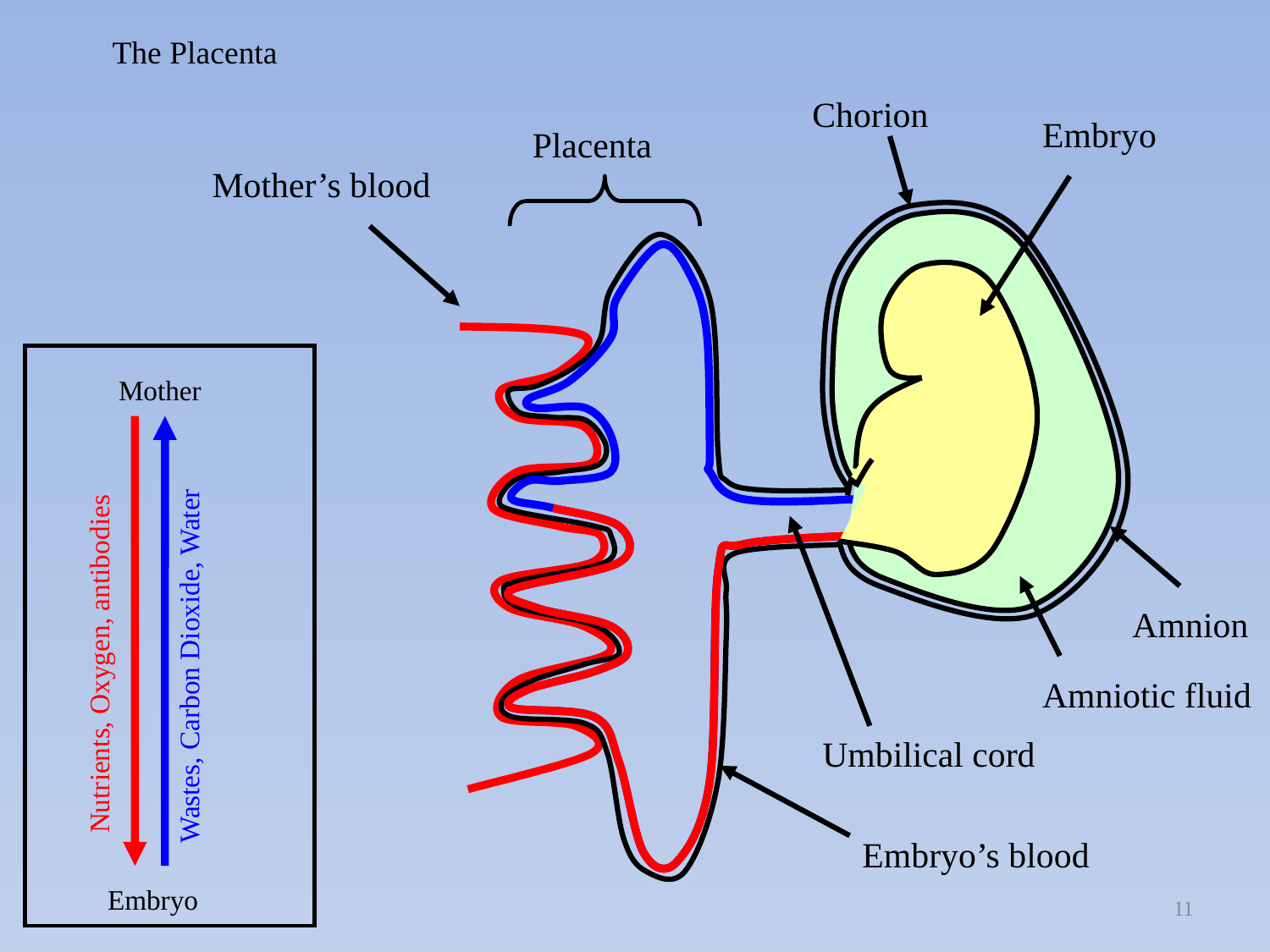

The Placenta
Chorion

Embryo
Placenta

Mother’s blood

Mother

Nutrients, Oxygen, antibodies

Wastes, Carbon Dioxide, Water

Amnion
Amniotic fluid
Umbilical cord

Embryo’s blood
Embryo
11